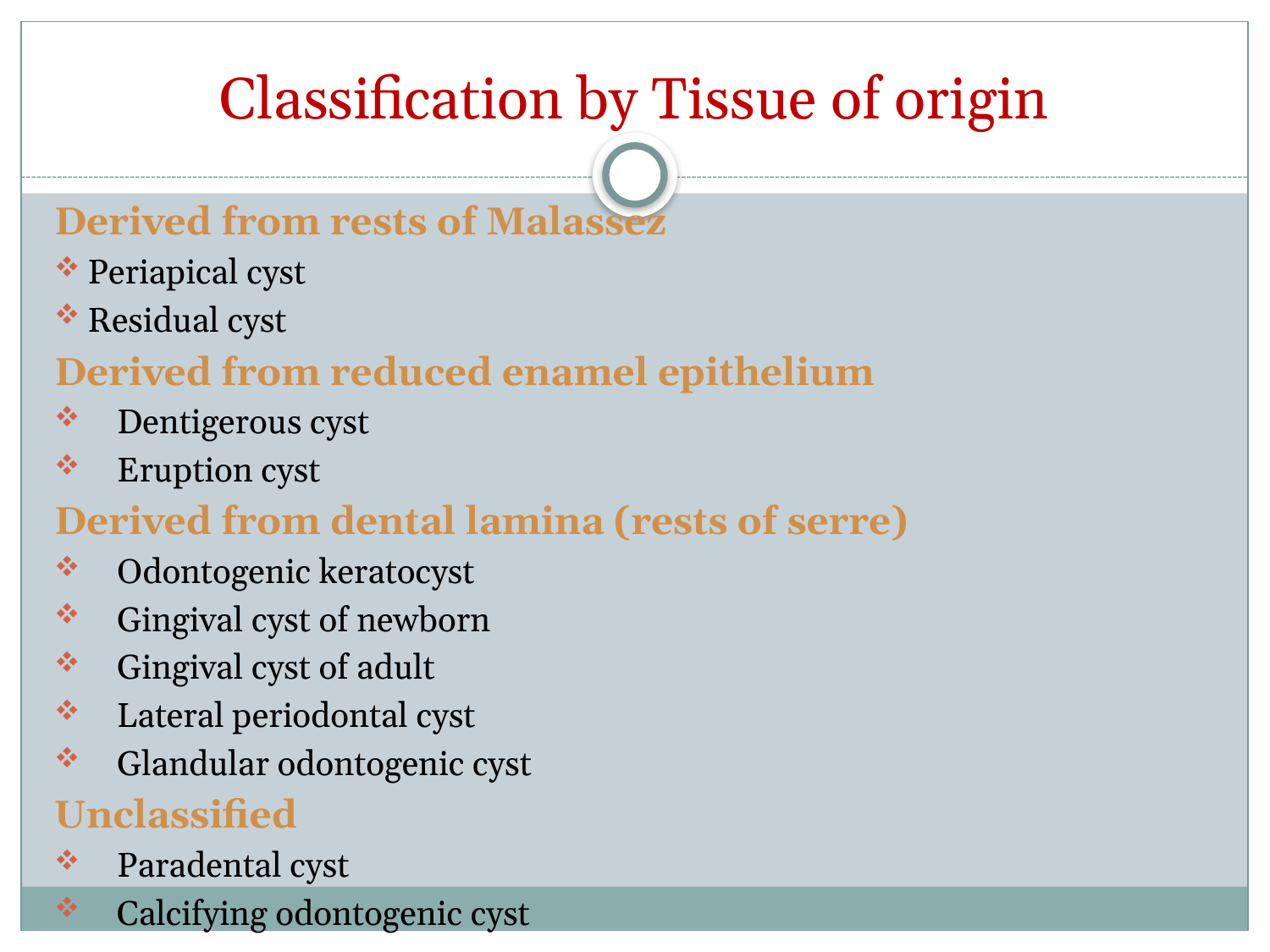

# Classification by Tissue of origin
Derived from rests of Malassez
Periapical cyst
Residual cyst
Derived from reduced enamel epithelium
Dentigerous cyst
Eruption cyst
Derived from dental lamina (rests of serre)
Odontogenic keratocyst
Gingival cyst of newborn
Gingival cyst of adult
Lateral periodontal cyst
Glandular odontogenic cyst
Unclassified
Paradental cyst
Calcifying odontogenic cyst